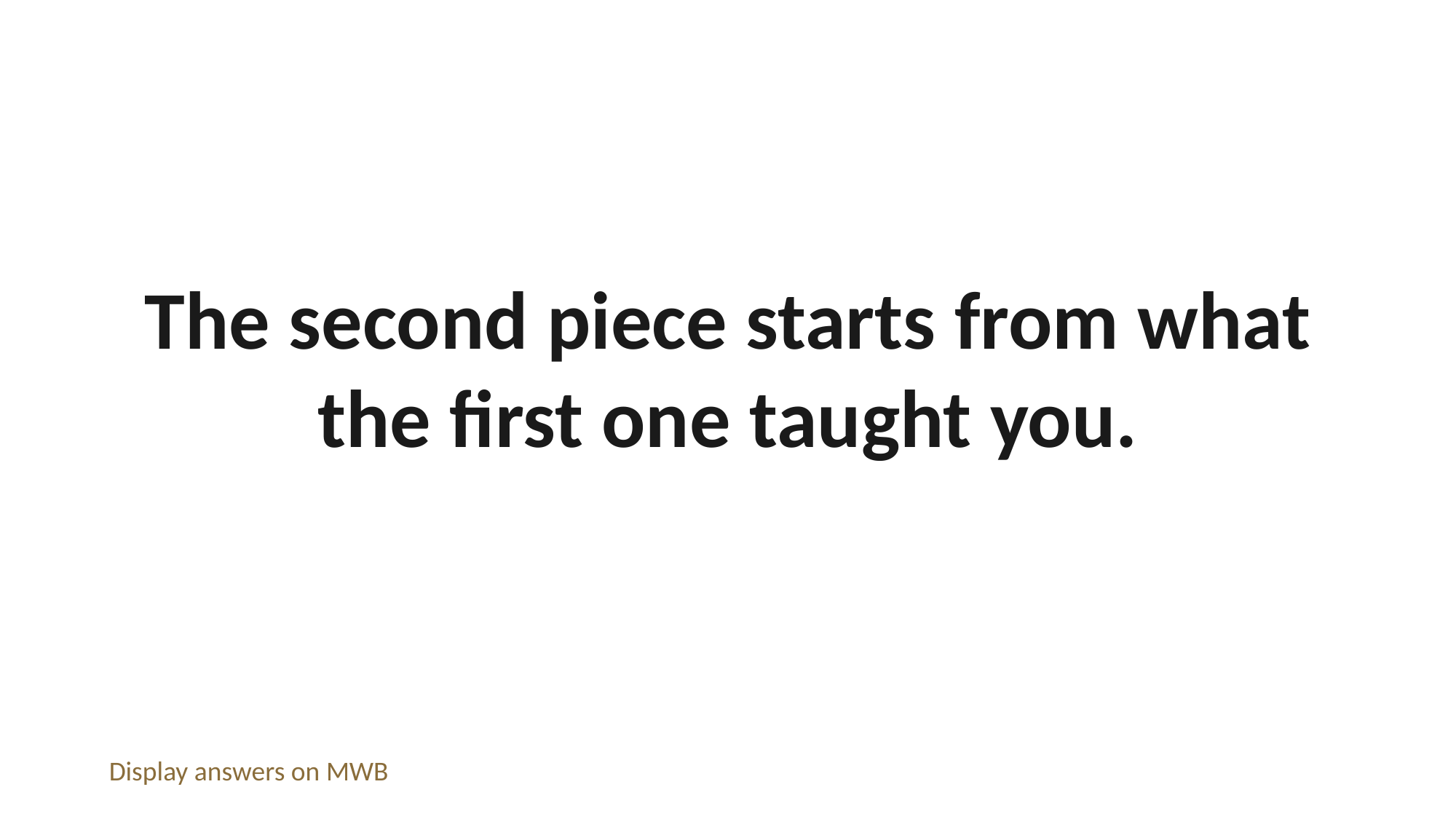

The second piece starts from what the first one taught you.
Display answers on MWB